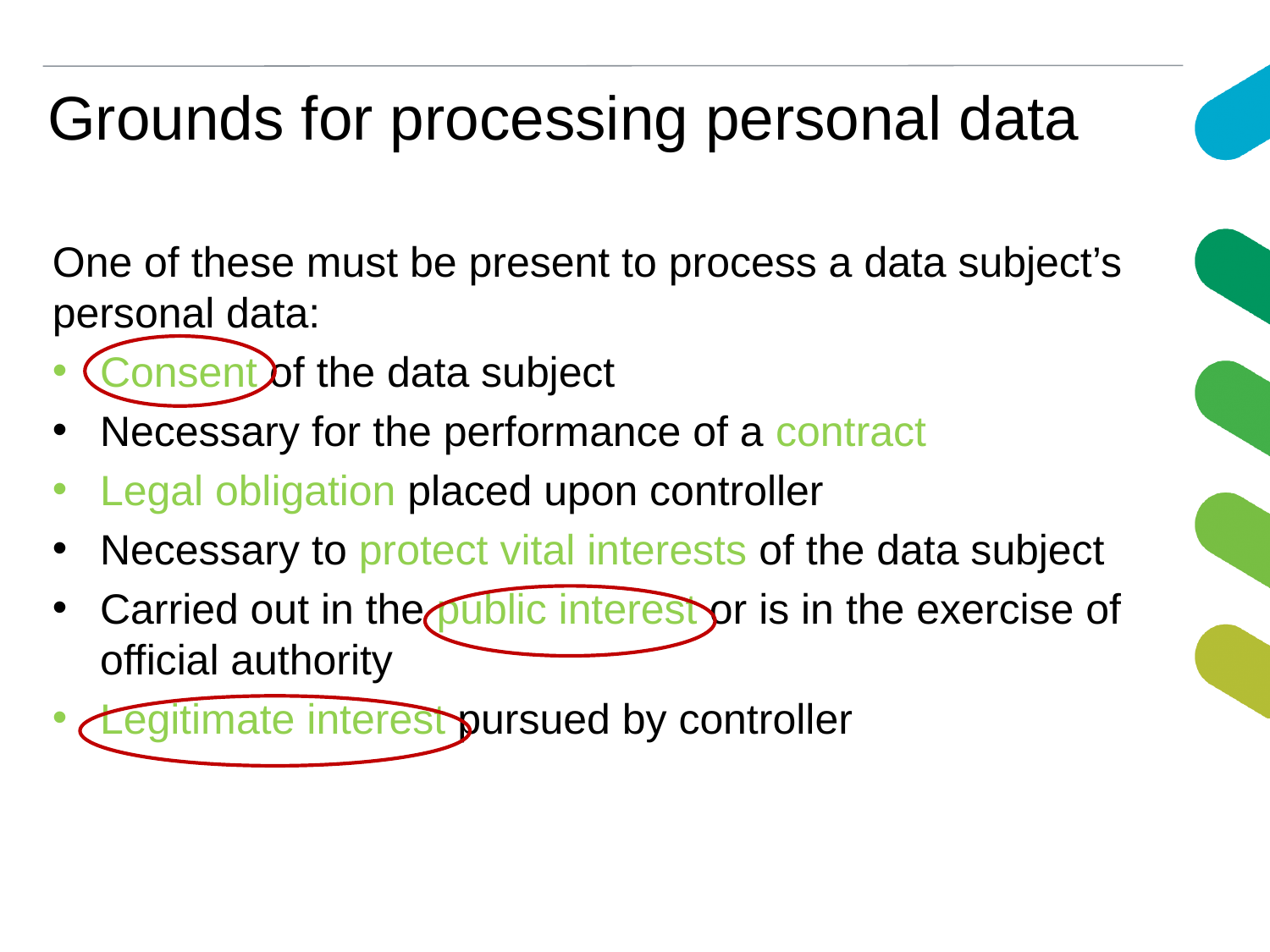

# Grounds for processing personal data
One of these must be present to process a data subject’s personal data:
Consent of the data subject
Necessary for the performance of a contract
Legal obligation placed upon controller
Necessary to protect vital interests of the data subject
Carried out in the public interest or is in the exercise of official authority
Legitimate interest pursued by controller